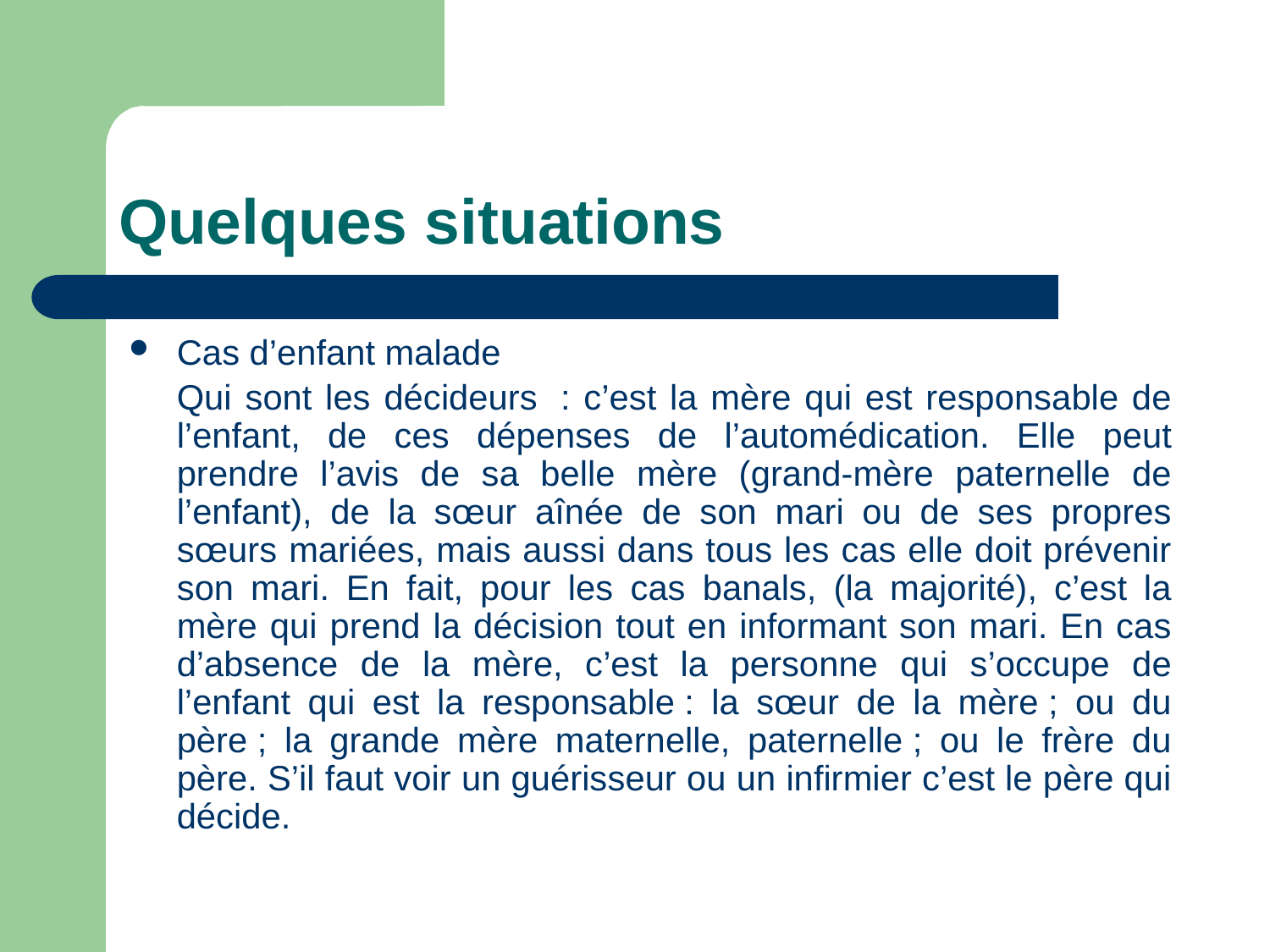

# Quelques situations
Cas d’enfant malade
	Qui sont les décideurs  : c’est la mère qui est responsable de l’enfant, de ces dépenses de l’automédication. Elle peut prendre l’avis de sa belle mère (grand-mère paternelle de l’enfant), de la sœur aînée de son mari ou de ses propres sœurs mariées, mais aussi dans tous les cas elle doit prévenir son mari. En fait, pour les cas banals, (la majorité), c’est la mère qui prend la décision tout en informant son mari. En cas d’absence de la mère, c’est la personne qui s’occupe de l’enfant qui est la responsable : la sœur de la mère ; ou du père ; la grande mère maternelle, paternelle ; ou le frère du père. S’il faut voir un guérisseur ou un infirmier c’est le père qui décide.